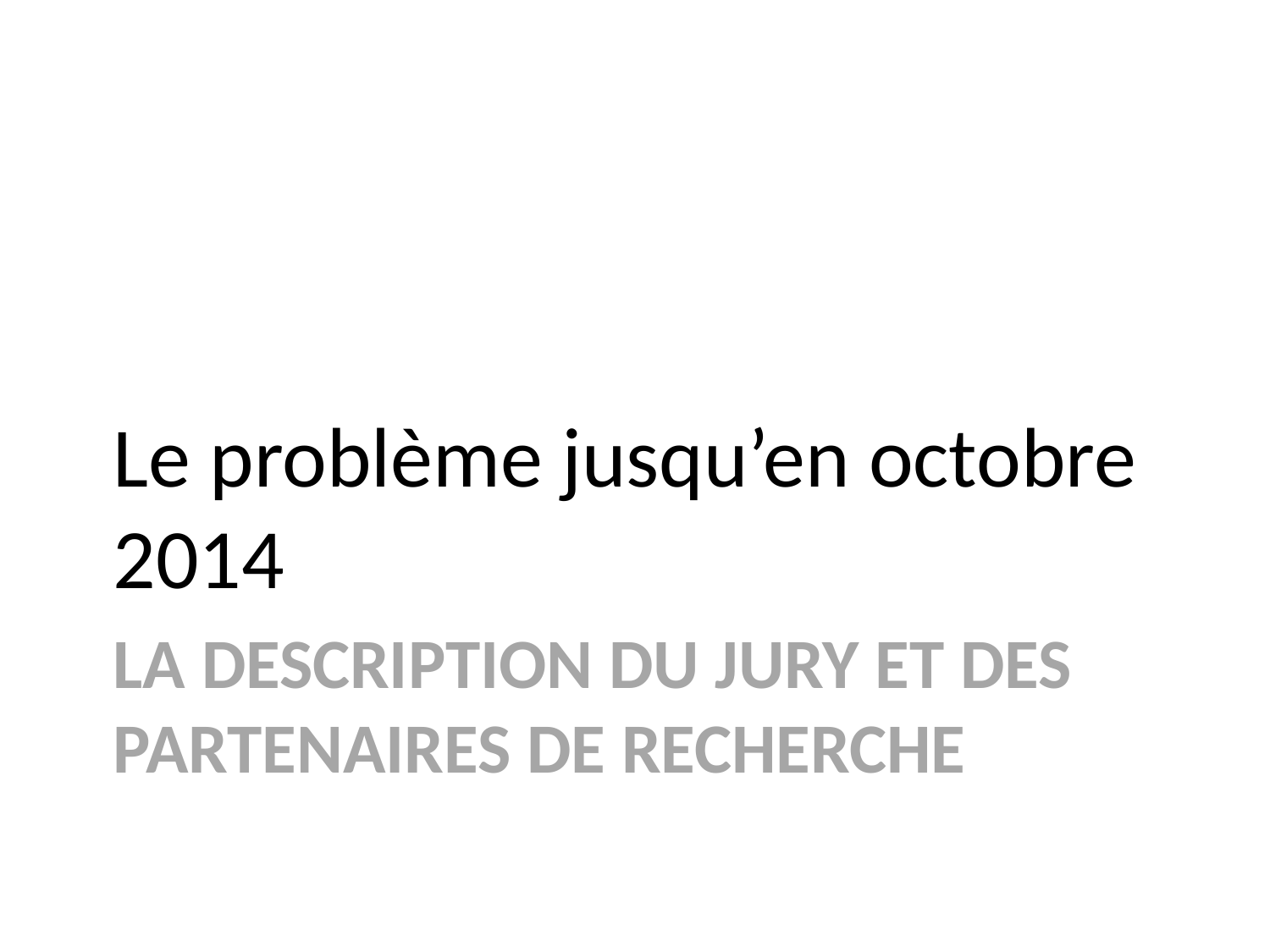

Le problème jusqu’en octobre 2014
# La description du jury et des partenaires de recherche